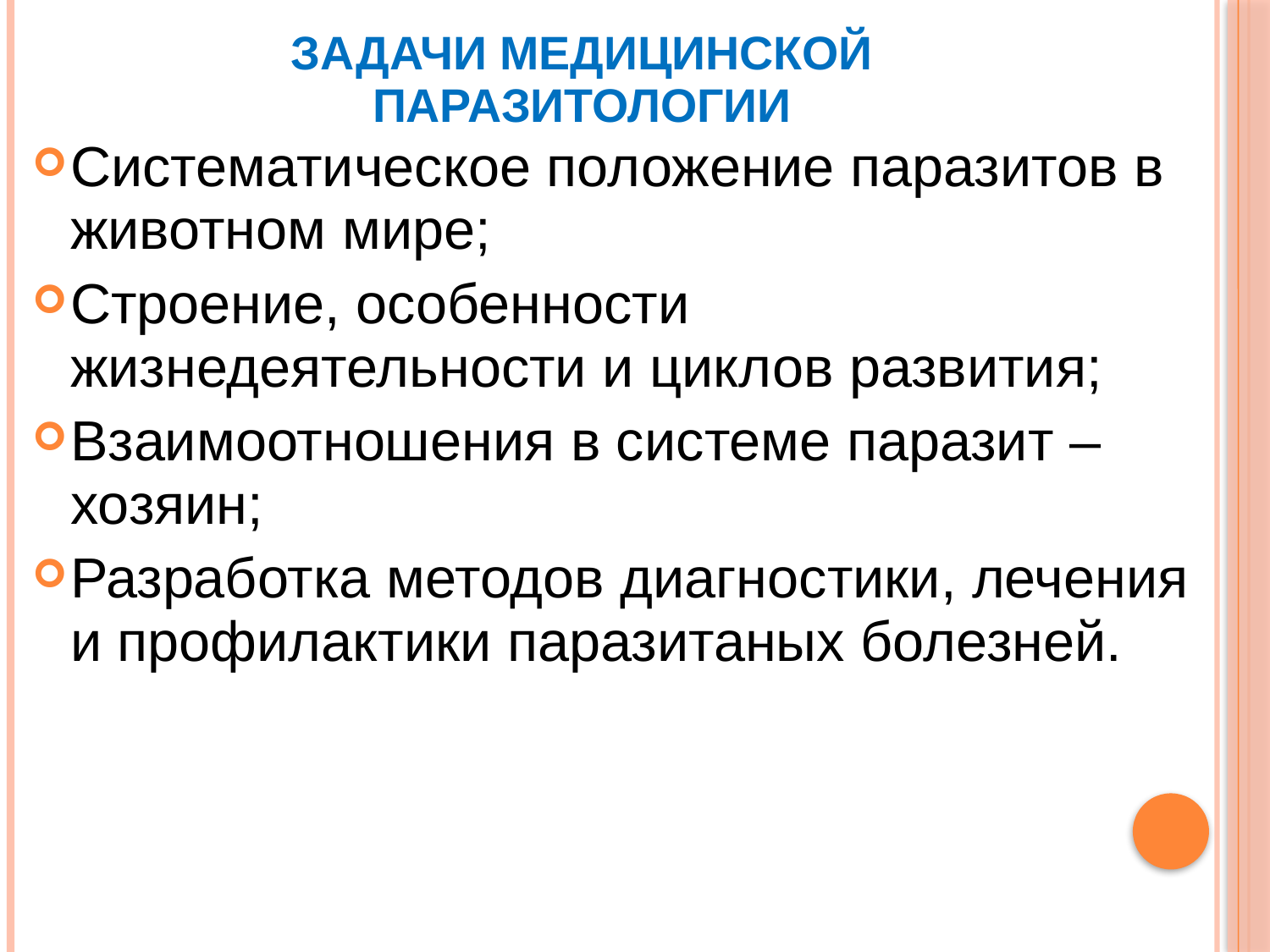

# ЗАДАЧИ МЕДИЦИНСКОЙ ПАРАЗИТОЛОГИИ
Систематическое положение паразитов в животном мире;
Строение, особенности жизнедеятельности и циклов развития;
Взаимоотношения в системе паразит – хозяин;
Разработка методов диагностики, лечения и профилактики паразитаных болезней.